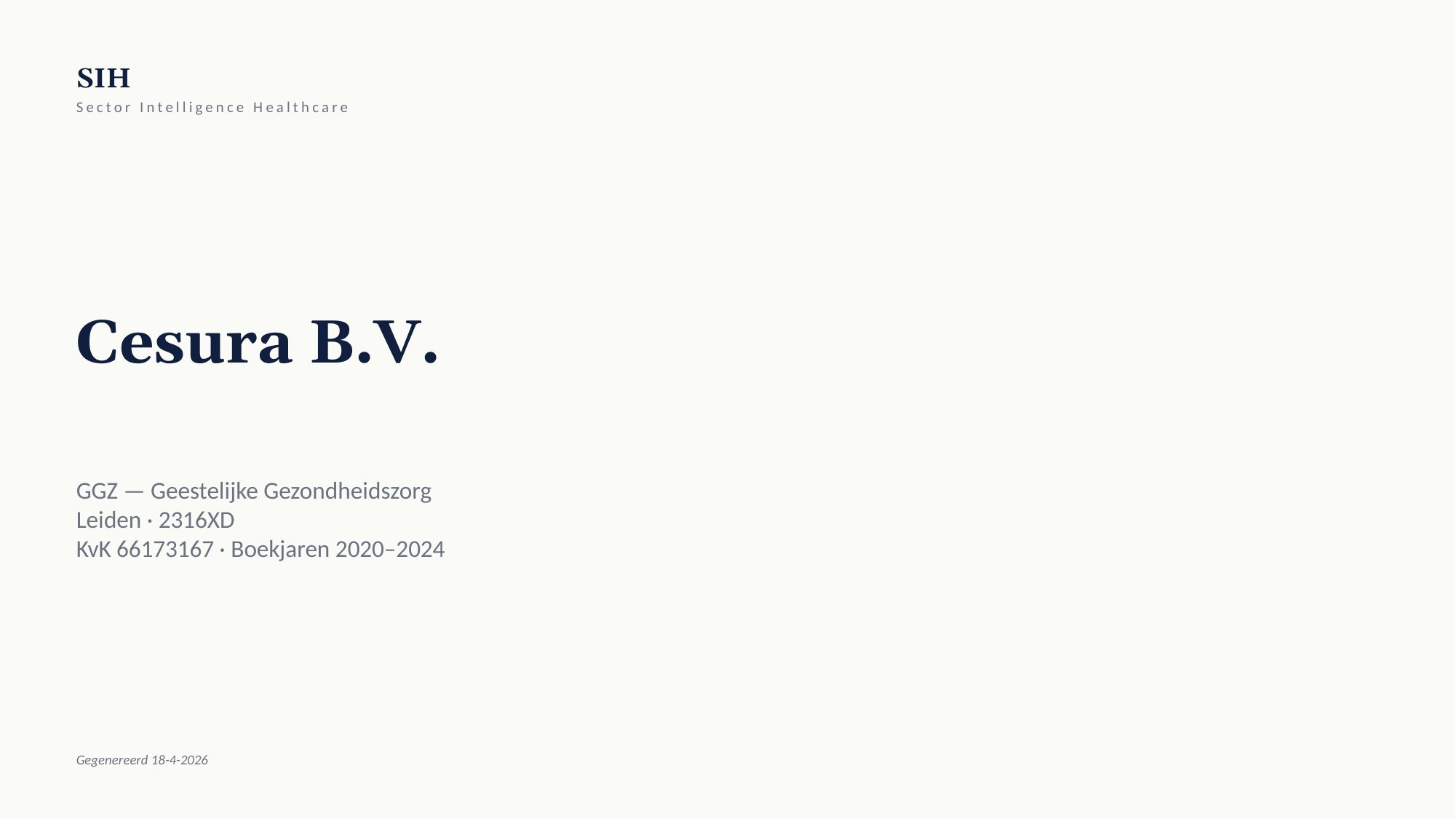

SIH
Sector Intelligence Healthcare
Cesura B.V.
GGZ — Geestelijke Gezondheidszorg
Leiden · 2316XD
KvK 66173167 · Boekjaren 2020–2024
Gegenereerd 18-4-2026